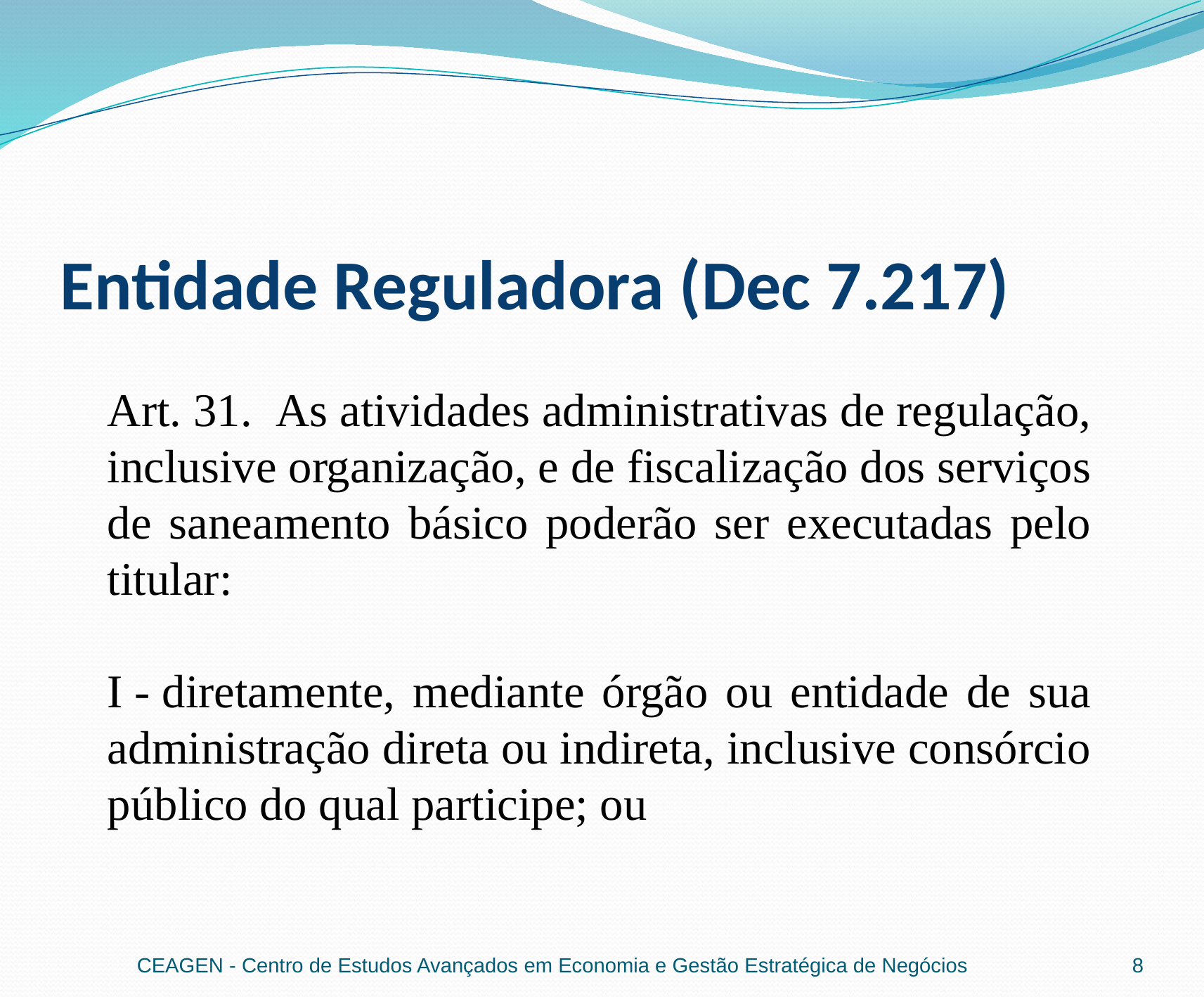

# Entidade Reguladora (Dec 7.217)
Art. 31.  As atividades administrativas de regulação, inclusive organização, e de fiscalização dos serviços de saneamento básico poderão ser executadas pelo titular:

I - diretamente, mediante órgão ou entidade de sua administração direta ou indireta, inclusive consórcio público do qual participe; ou
CEAGEN - Centro de Estudos Avançados em Economia e Gestão Estratégica de Negócios
8